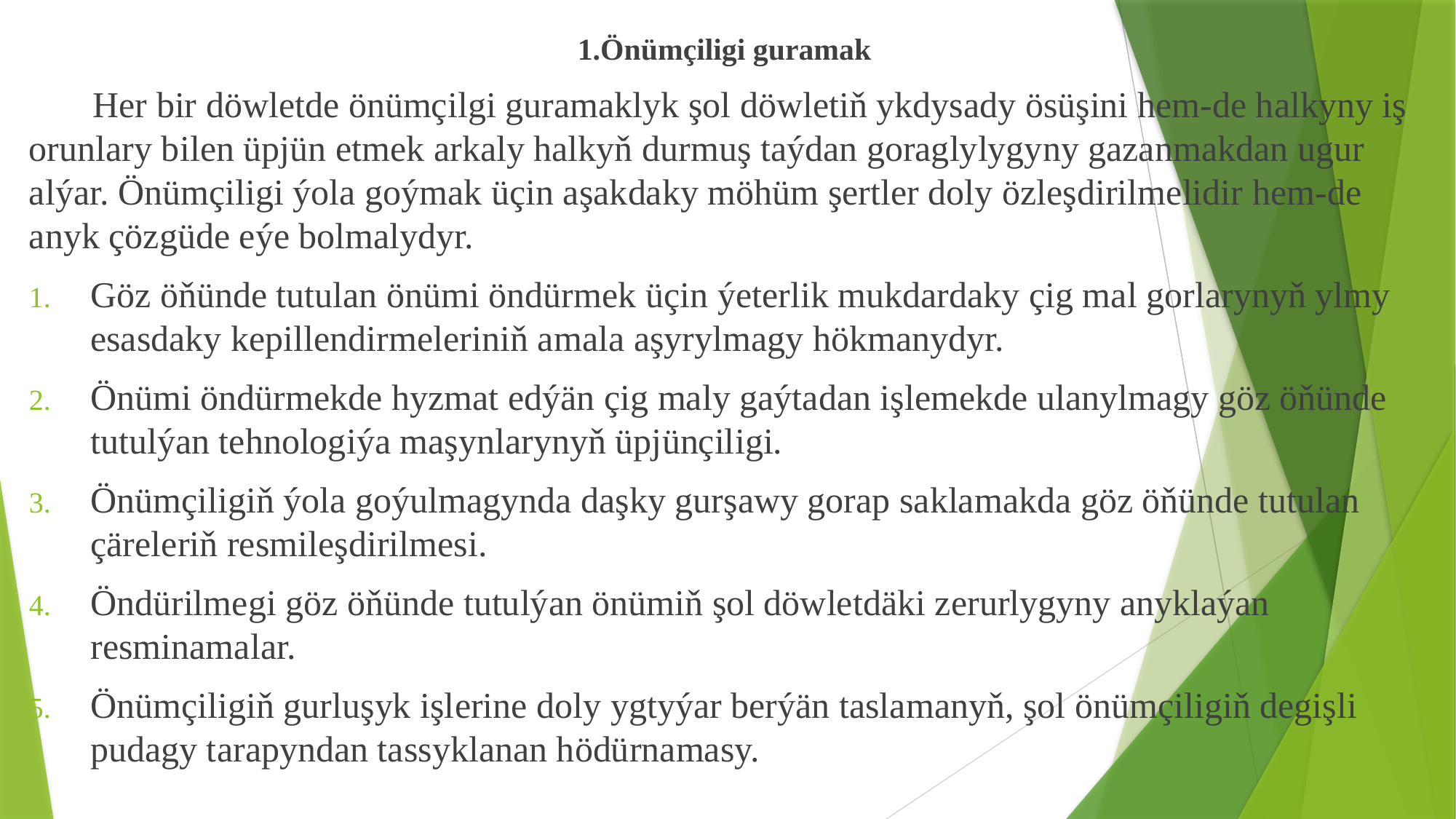

1.Önümçiligi guramak
       Her bir döwletde önümçilgi guramaklyk şol döwletiň ykdysady ösüşini hem-de halkyny iş orunlary bilen üpjün etmek arkaly halkyň durmuş taýdan goraglylygyny gazanmakdan ugur alýar. Önümçiligi ýola goýmak üçin aşakdaky möhüm şertler doly özleşdirilmelidir hem-de anyk çözgüde eýe bolmalydyr.
Göz öňünde tutulan önümi öndürmek üçin ýeterlik mukdardaky çig mal gorlarynyň ylmy esasdaky kepillendirmeleriniň amala aşyrylmagy hökmanydyr.
Önümi öndürmekde hyzmat edýän çig maly gaýtadan işlemekde ulanylmagy göz öňünde tutulýan tehnologiýa maşynlarynyň üpjünçiligi.
Önümçiligiň ýola goýulmagynda daşky gurşawy gorap saklamakda göz öňünde tutulan çäreleriň resmileşdirilmesi.
Öndürilmegi göz öňünde tutulýan önümiň şol döwletdäki zerurlygyny anyklaýan resminamalar.
Önümçiligiň gurluşyk işlerine doly ygtyýar berýän taslamanyň, şol önümçiligiň degişli pudagy tarapyndan tassyklanan hödürnamasy.